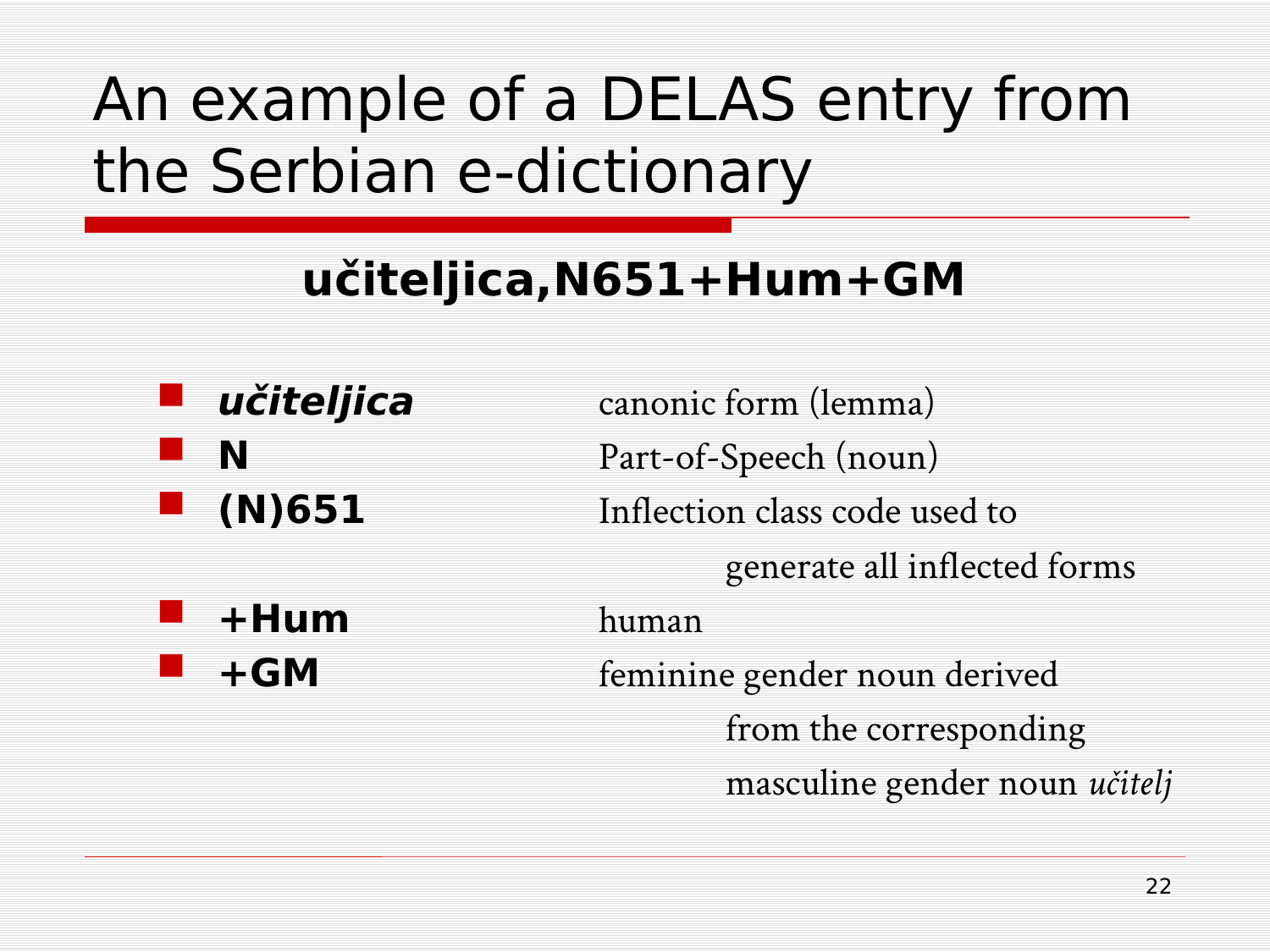

# An example of a DELAS entry from the Serbian e-dictionary
učiteljica,N651+Hum+GM

učiteljica		canonic form (lemma)
N			Part-of-Speech (noun)
(N)651		Inflection class code used to
					generate all inflected forms
+Hum		human
+GM			feminine gender noun derived
					from the corresponding
					masculine gender noun učitelj
22